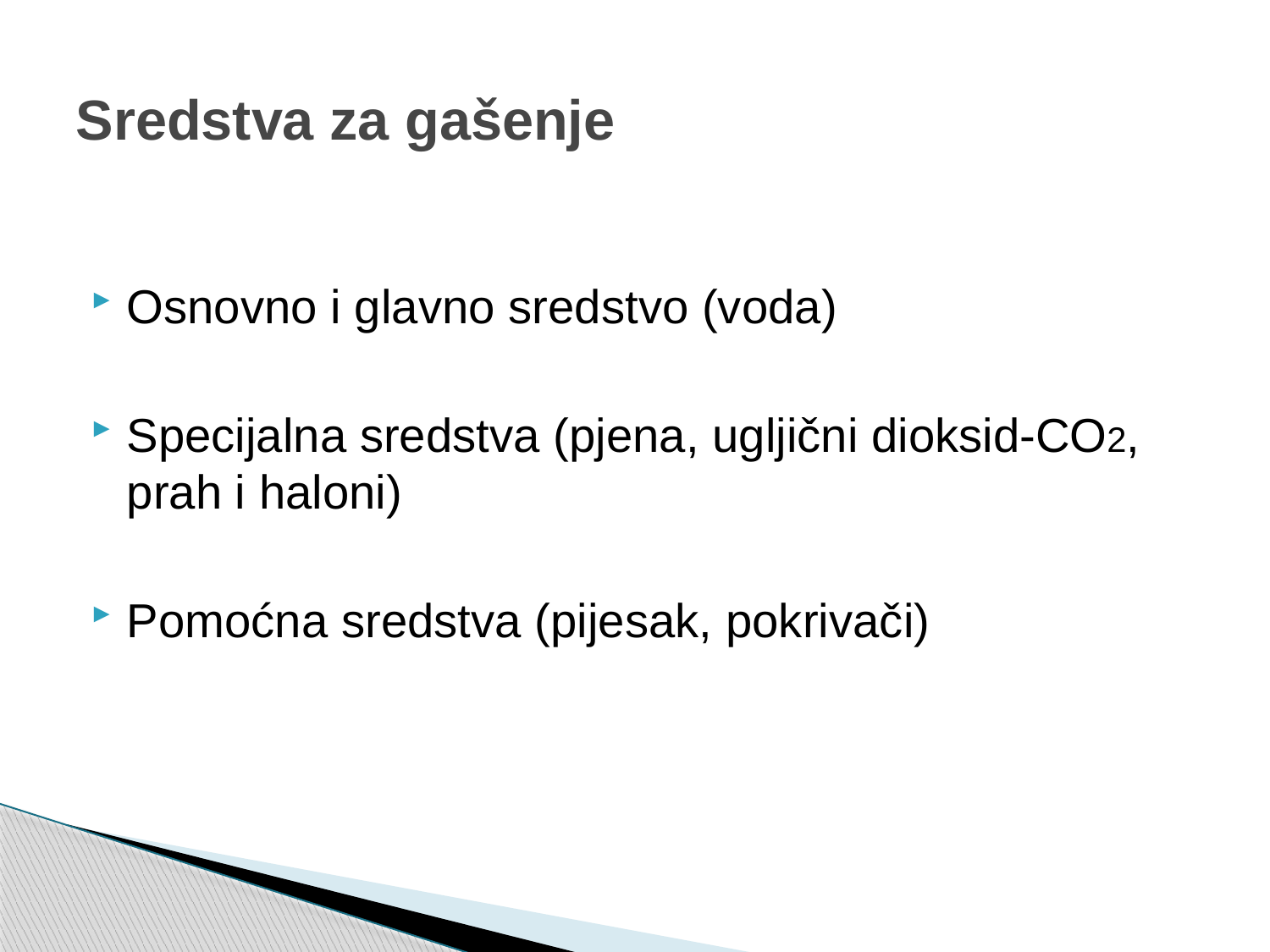

# Sredstva za gašenje

Osnovno i glavno sredstvo (voda)

Specijalna sredstva (pjena, ugljični dioksid-CO2, prah i haloni)

Pomoćna sredstva (pijesak, pokrivači)